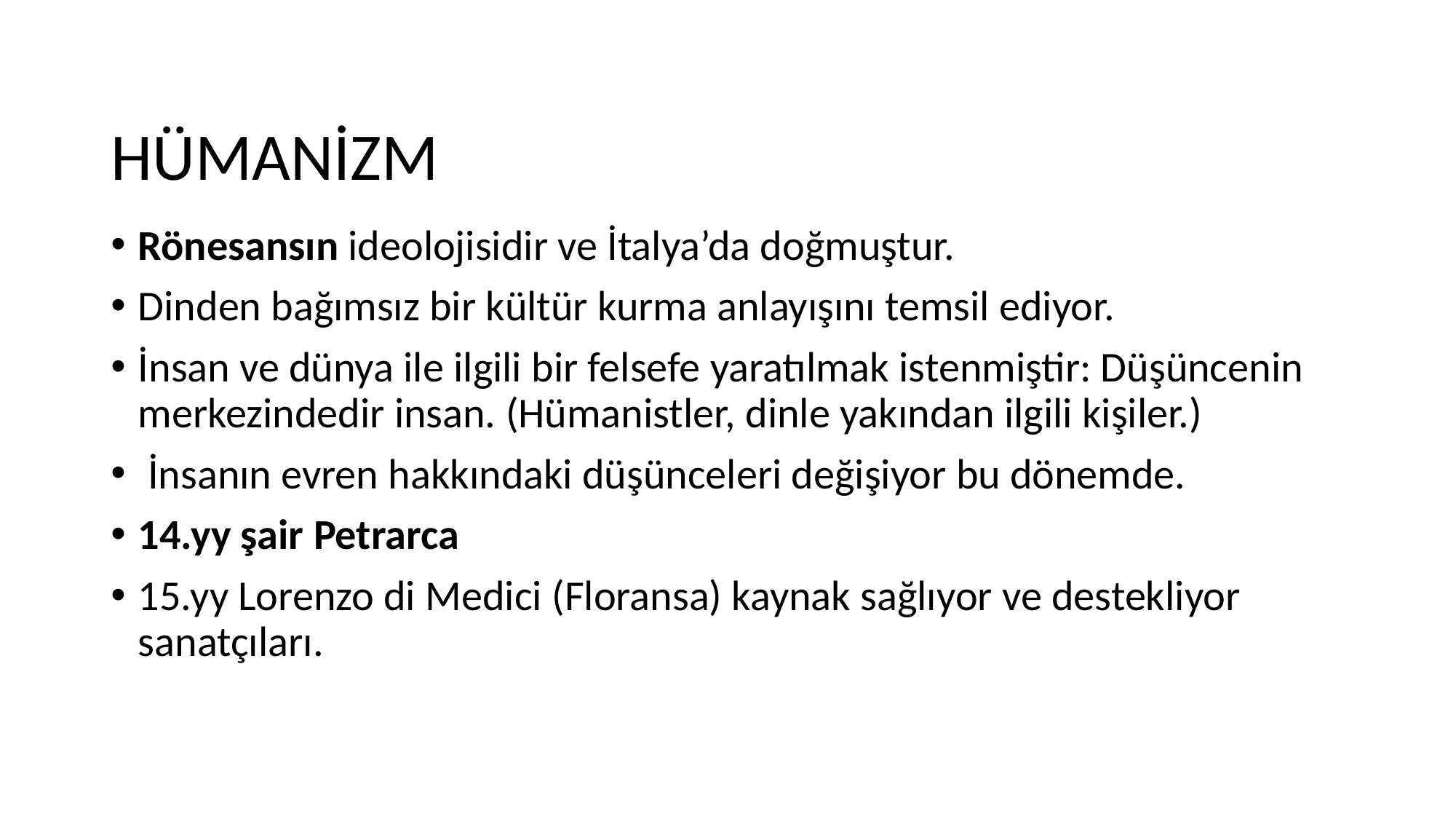

# HÜMANİZM
Rönesansın ideolojisidir ve İtalya’da doğmuştur.
Dinden bağımsız bir kültür kurma anlayışını temsil ediyor.
İnsan ve dünya ile ilgili bir felsefe yaratılmak istenmiştir: Düşüncenin merkezindedir insan. (Hümanistler, dinle yakından ilgili kişiler.)
 İnsanın evren hakkındaki düşünceleri değişiyor bu dönemde.
14.yy şair Petrarca
15.yy Lorenzo di Medici (Floransa) kaynak sağlıyor ve destekliyor sanatçıları.